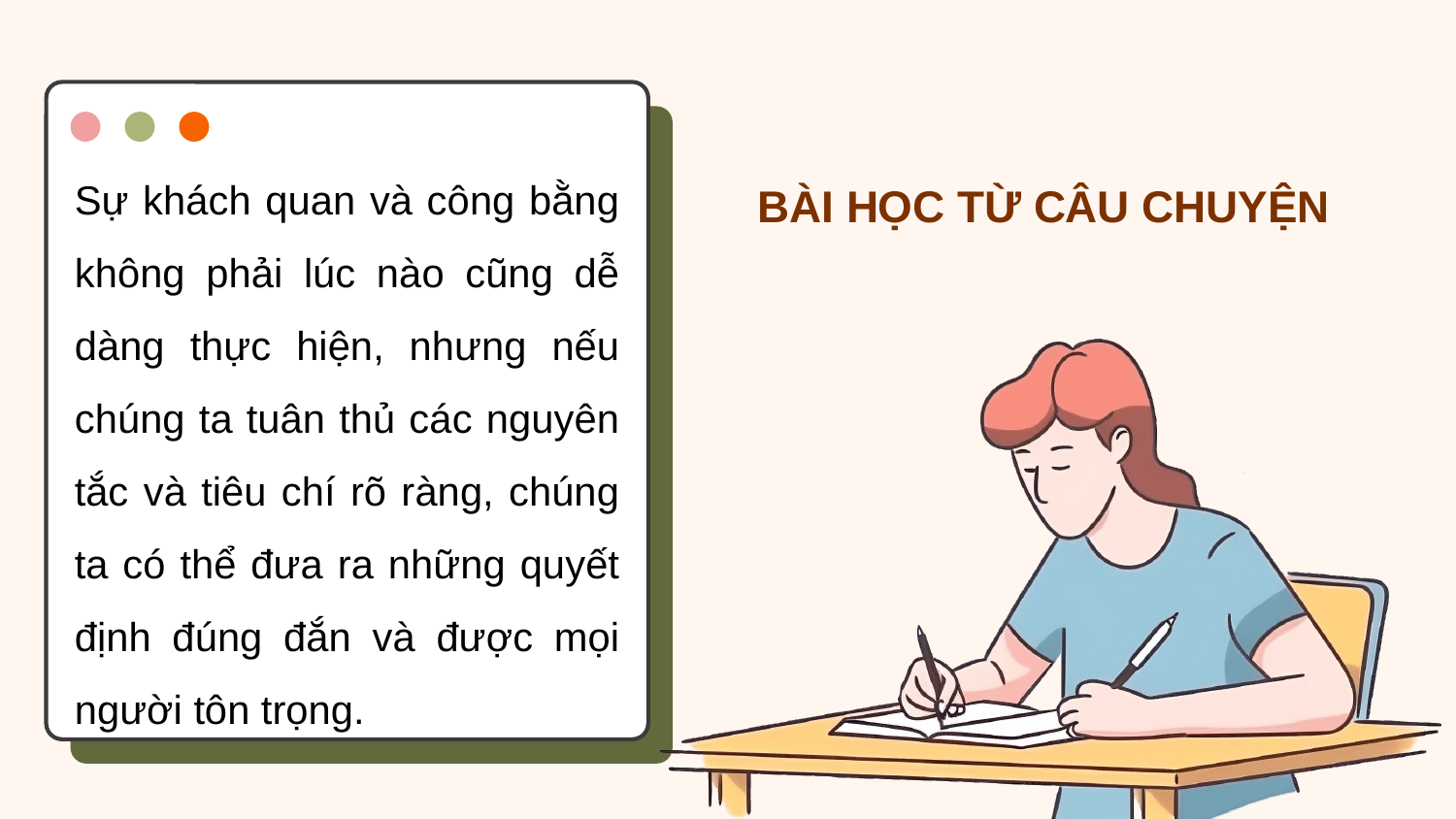

Sự khách quan và công bằng không phải lúc nào cũng dễ dàng thực hiện, nhưng nếu chúng ta tuân thủ các nguyên tắc và tiêu chí rõ ràng, chúng ta có thể đưa ra những quyết định đúng đắn và được mọi người tôn trọng.
BÀI HỌC TỪ CÂU CHUYỆN